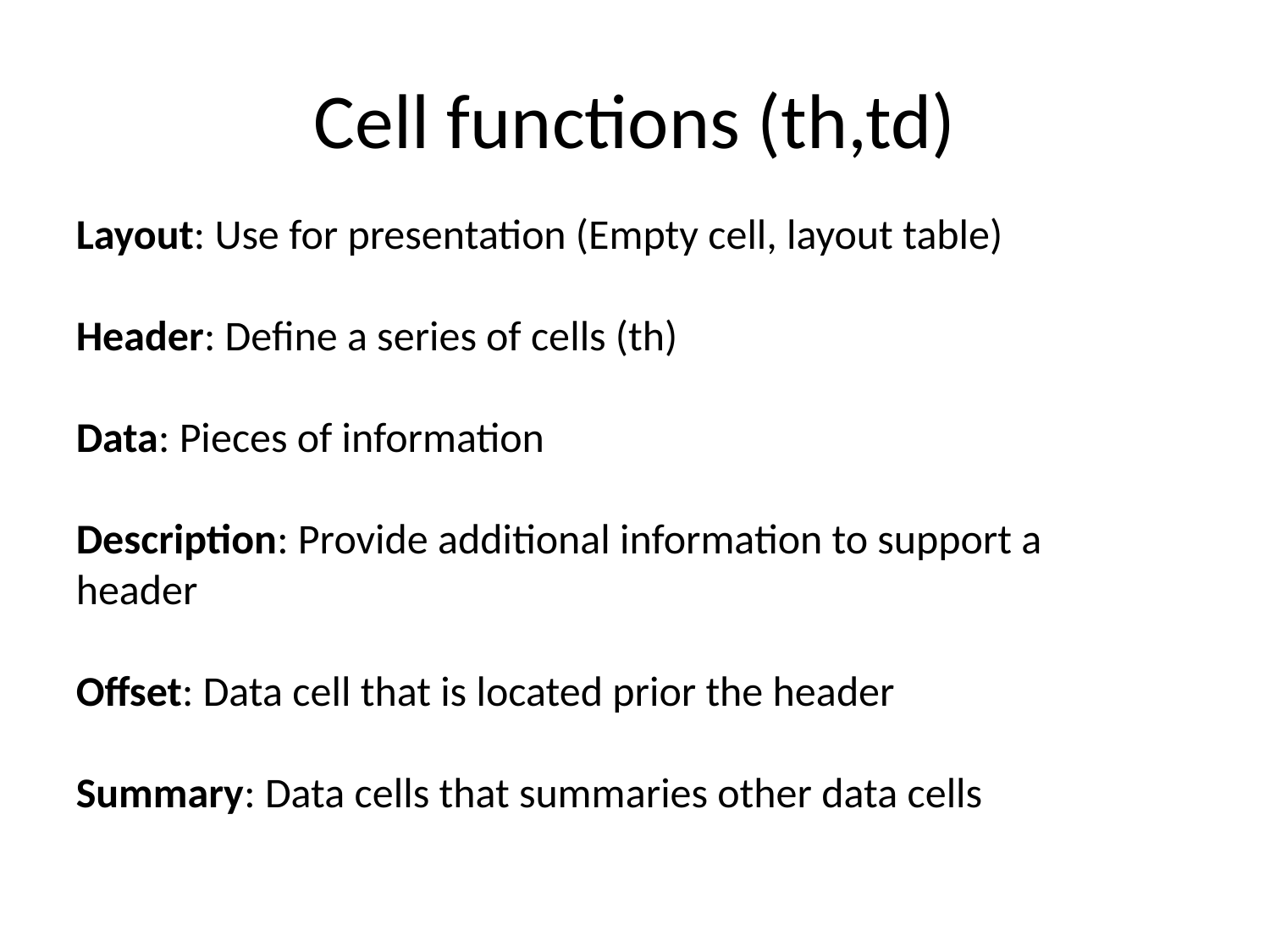

# Cell functions (th,td)
Layout: Use for presentation (Empty cell, layout table)

Header: Define a series of cells (th)

Data: Pieces of information

Description: Provide additional information to support a header

Offset: Data cell that is located prior the header

Summary: Data cells that summaries other data cells